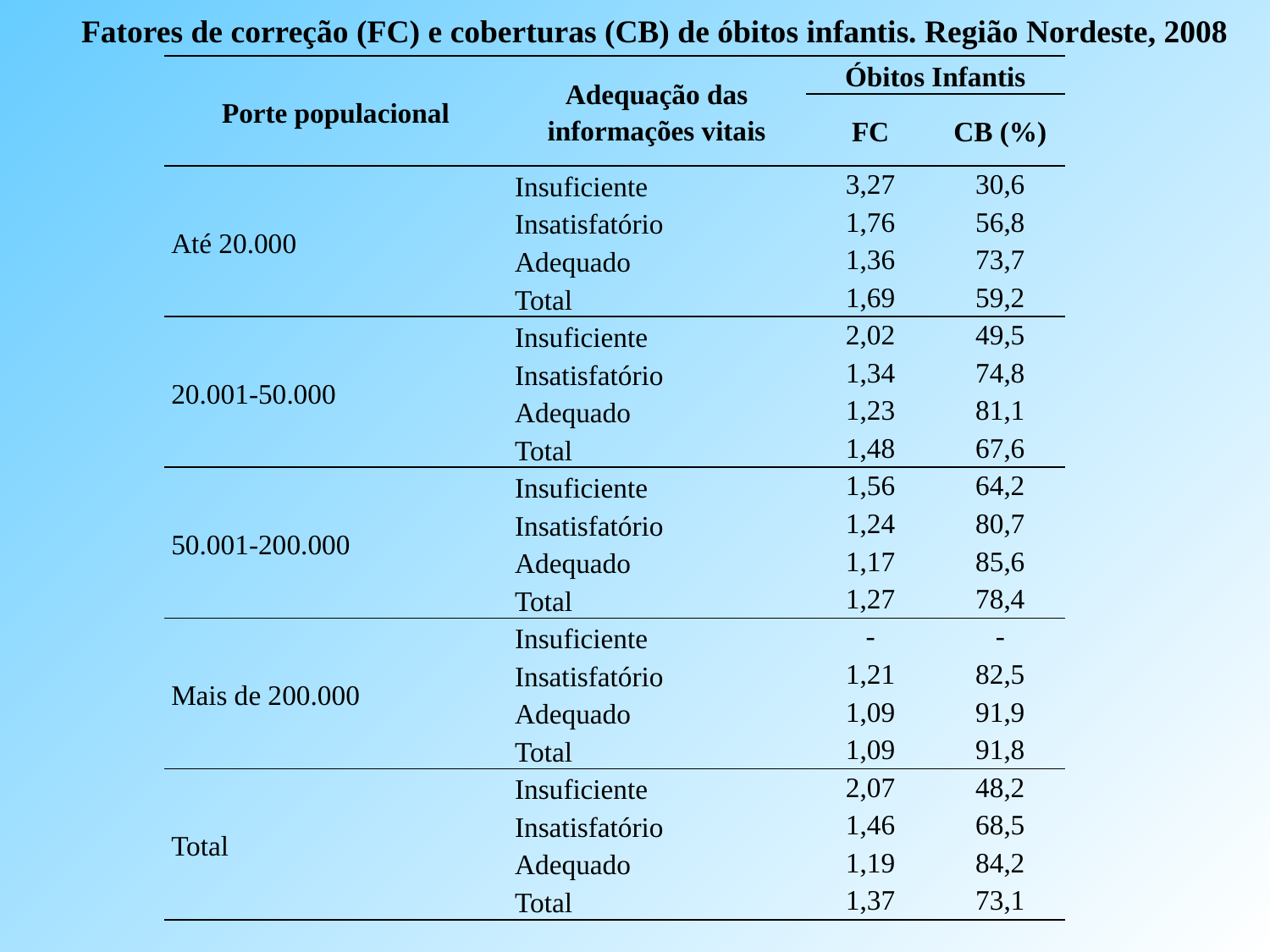

Fatores de correção (FC) e coberturas (CB) de óbitos infantis. Região Nordeste, 2008
| Porte populacional | Adequação das informações vitais | Óbitos Infantis |  |
| --- | --- | --- | --- |
|  |  | FC | CB (%) |
| Até 20.000 | Insuficiente | 3,27 | 30,6 |
|  | Insatisfatório | 1,76 | 56,8 |
|  | Adequado | 1,36 | 73,7 |
|  | Total | 1,69 | 59,2 |
| 20.001-50.000 | Insuficiente | 2,02 | 49,5 |
|  | Insatisfatório | 1,34 | 74,8 |
|  | Adequado | 1,23 | 81,1 |
|  | Total | 1,48 | 67,6 |
| 50.001-200.000 | Insuficiente | 1,56 | 64,2 |
|  | Insatisfatório | 1,24 | 80,7 |
|  | Adequado | 1,17 | 85,6 |
|  | Total | 1,27 | 78,4 |
| Mais de 200.000 | Insuficiente | - | - |
|  | Insatisfatório | 1,21 | 82,5 |
|  | Adequado | 1,09 | 91,9 |
|  | Total | 1,09 | 91,8 |
| Total | Insuficiente | 2,07 | 48,2 |
|  | Insatisfatório | 1,46 | 68,5 |
|  | Adequado | 1,19 | 84,2 |
|  | Total | 1,37 | 73,1 |